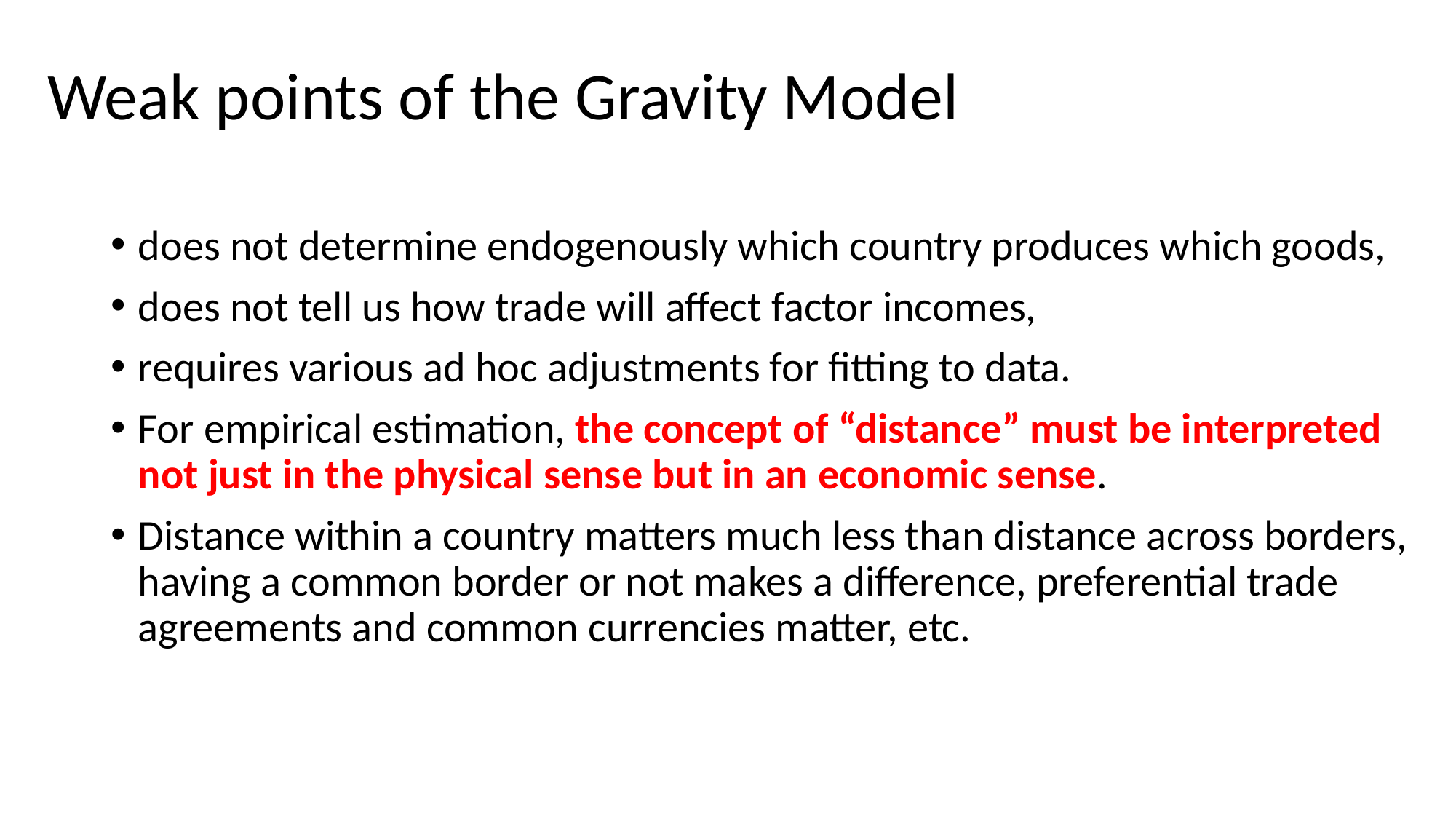

# Weak points of the Gravity Model
does not determine endogenously which country produces which goods,
does not tell us how trade will affect factor incomes,
requires various ad hoc adjustments for fitting to data.
For empirical estimation, the concept of “distance” must be interpreted not just in the physical sense but in an economic sense.
Distance within a country matters much less than distance across borders, having a common border or not makes a difference, preferential trade agreements and common currencies matter, etc.